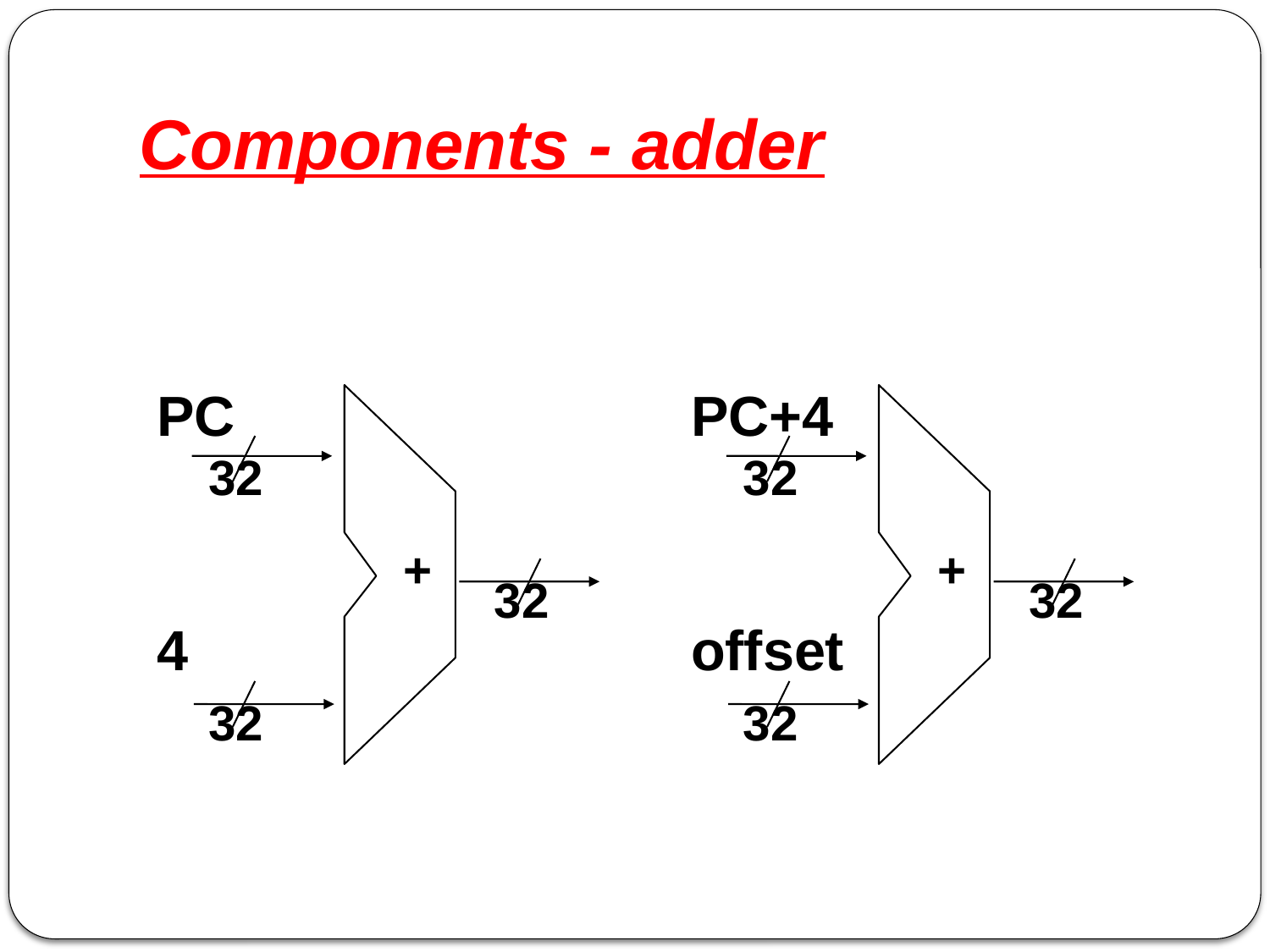

# Components - adder

PC

32
+

32

4

32

PC+4

32
+

32

offset

32